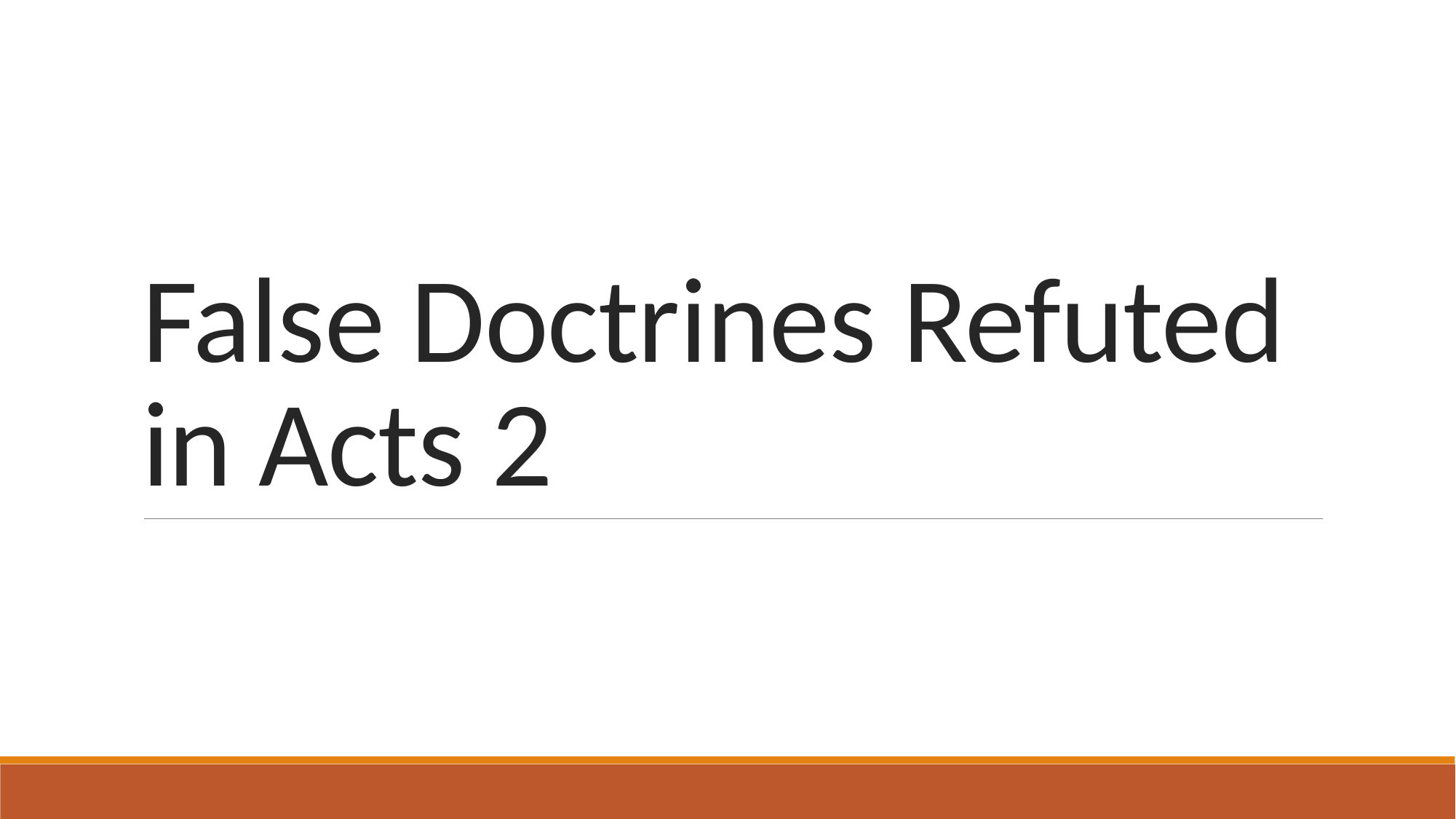

# False Doctrines Refuted in Acts 2